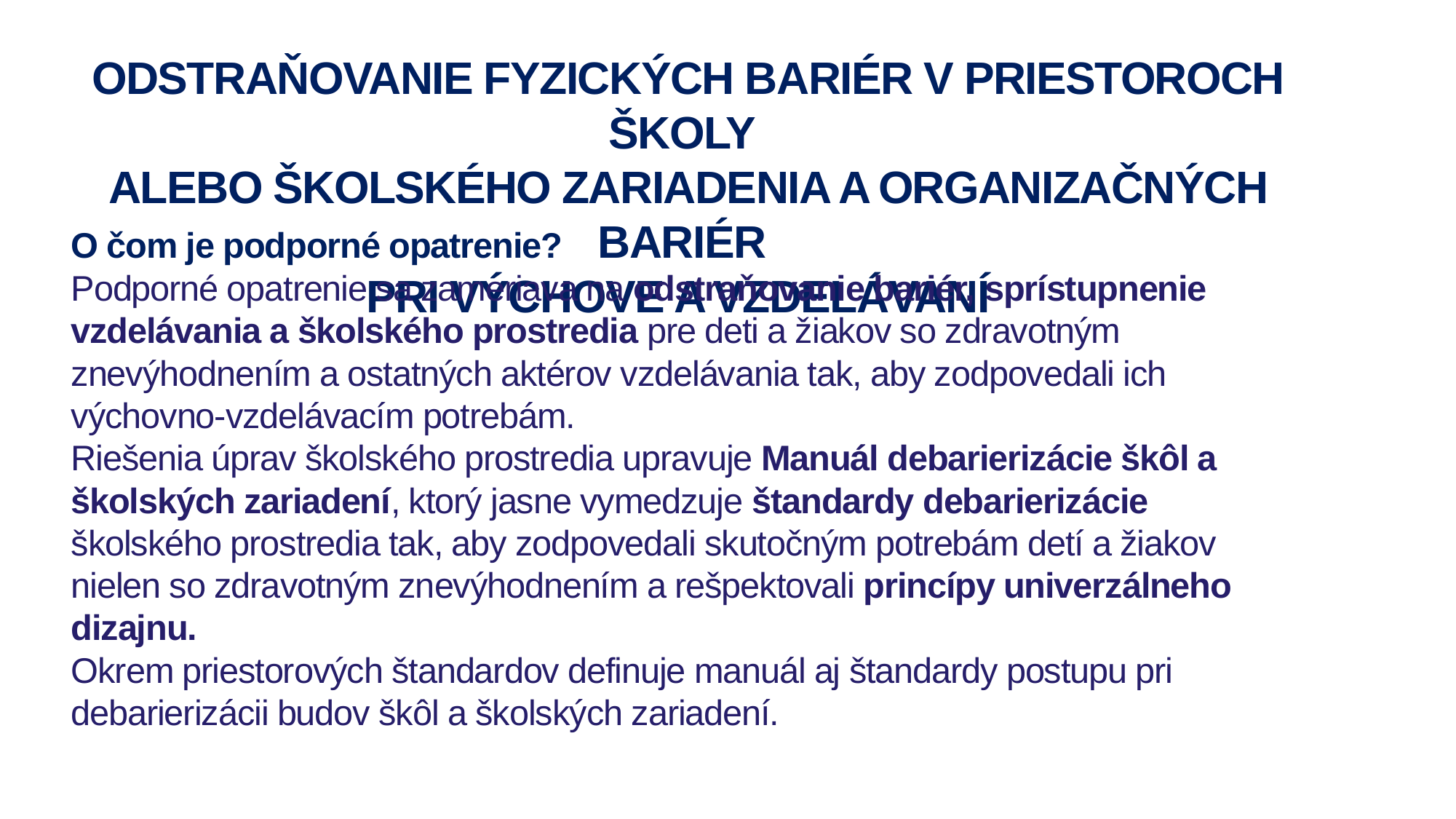

ODSTRAŇOVANIE FYZICKÝCH BARIÉR V PRIESTOROCH ŠKOLY
ALEBO ŠKOLSKÉHO ZARIADENIA A ORGANIZAČNÝCH BARIÉR
PRI VÝCHOVE A VZDELÁVANÍ

O čom je podporné opatrenie?
Podporné opatrenie sa zameriava na odstraňovanie bariér, sprístupnenie vzdelávania a školského prostredia pre deti a žiakov so zdravotným znevýhodnením a ostatných aktérov vzdelávania tak, aby zodpovedali ich výchovno-vzdelávacím potrebám.
Riešenia úprav školského prostredia upravuje Manuál debarierizácie škôl a školských zariadení, ktorý jasne vymedzuje štandardy debarierizácie školského prostredia tak, aby zodpovedali skutočným potrebám detí a žiakov nielen so zdravotným znevýhodnením a rešpektovali princípy univerzálneho dizajnu.
Okrem priestorových štandardov definuje manuál aj štandardy postupu pri debarierizácii budov škôl a školských zariadení.